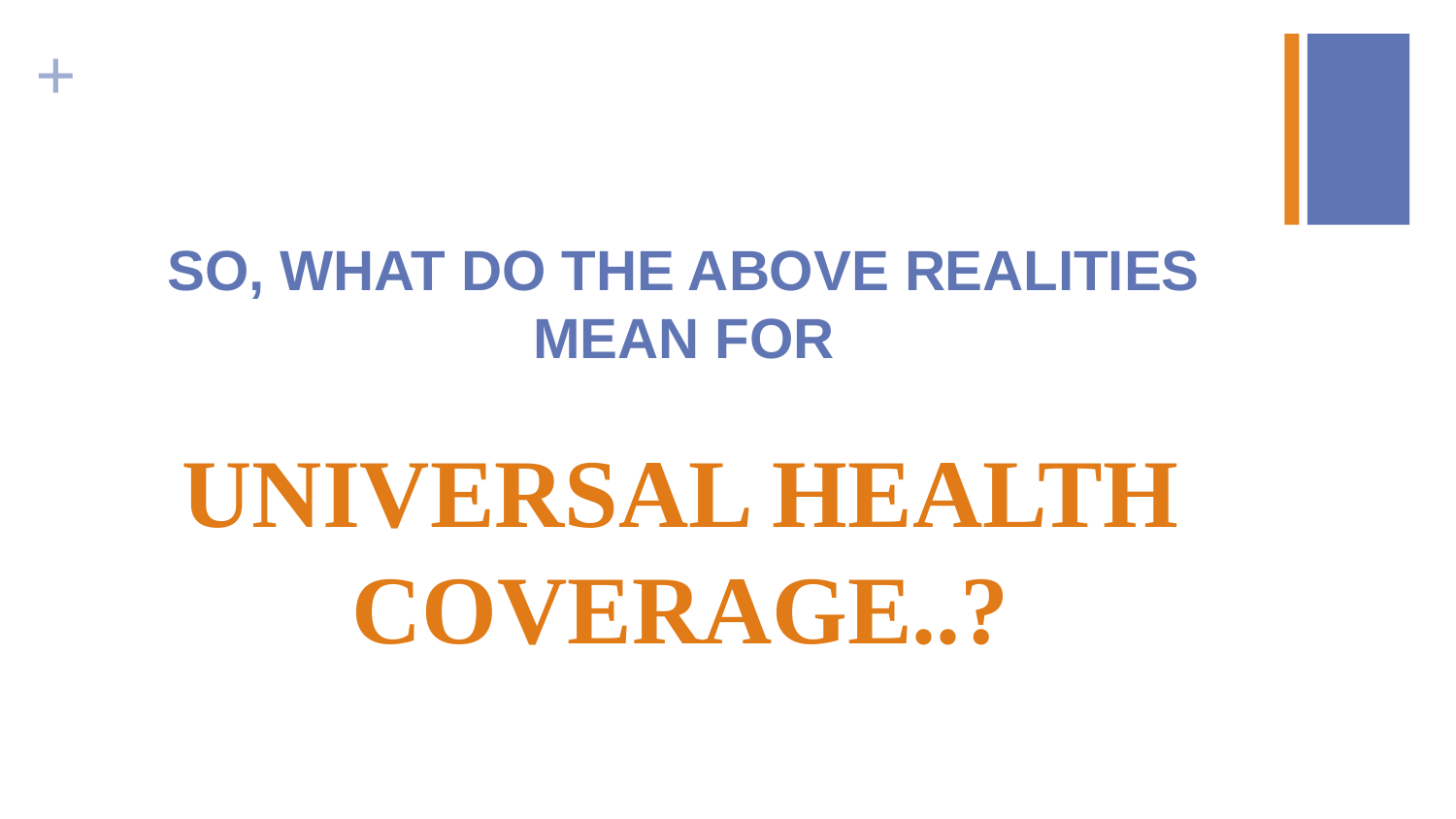

# SO, WHAT DO THE ABOVE REALITIES MEAN FOR
UNIVERSAL HEALTH COVERAGE..?